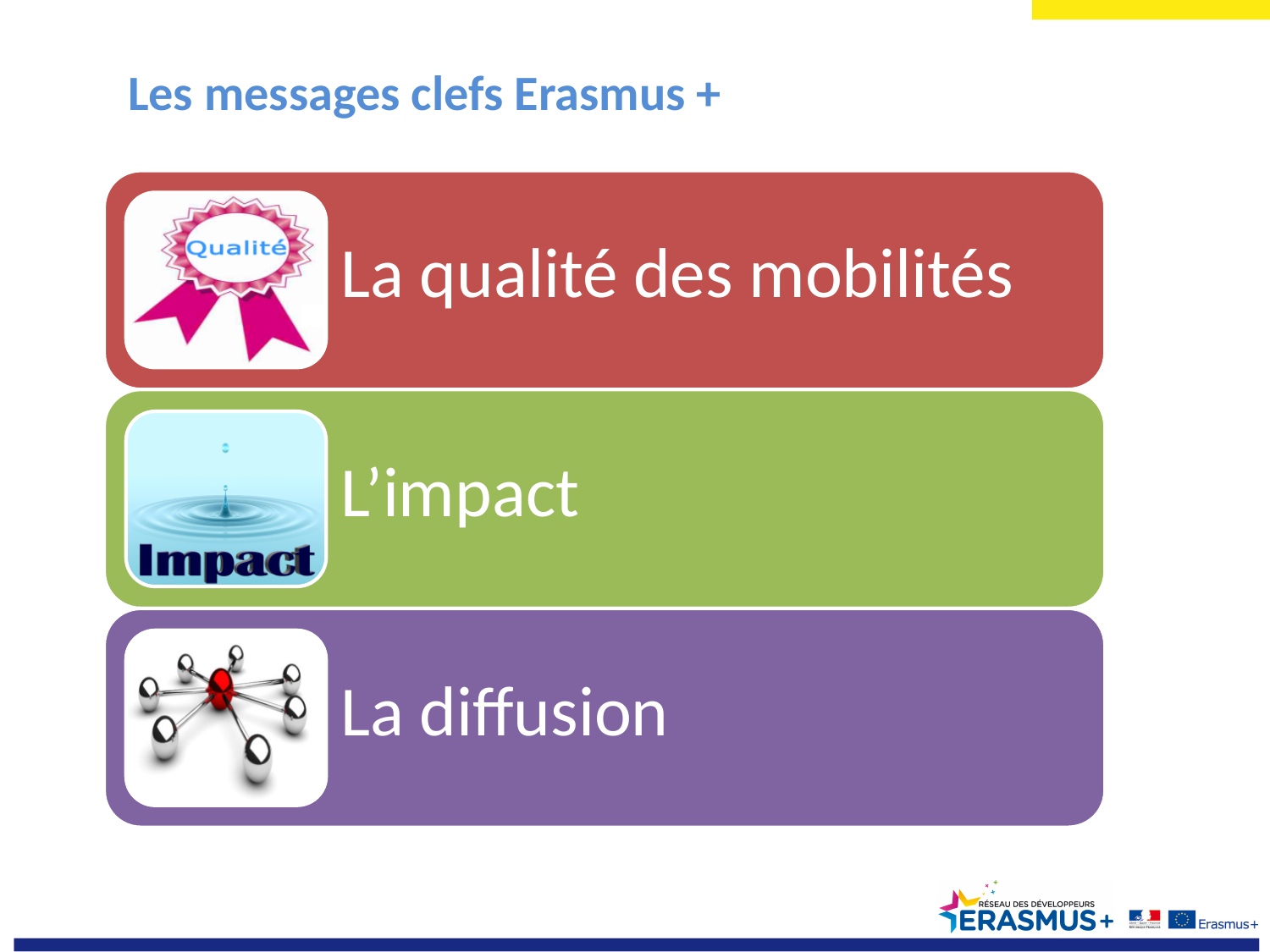

Les messages clefs Erasmus +
L’impact
La diffusion
La qualité des mobilités